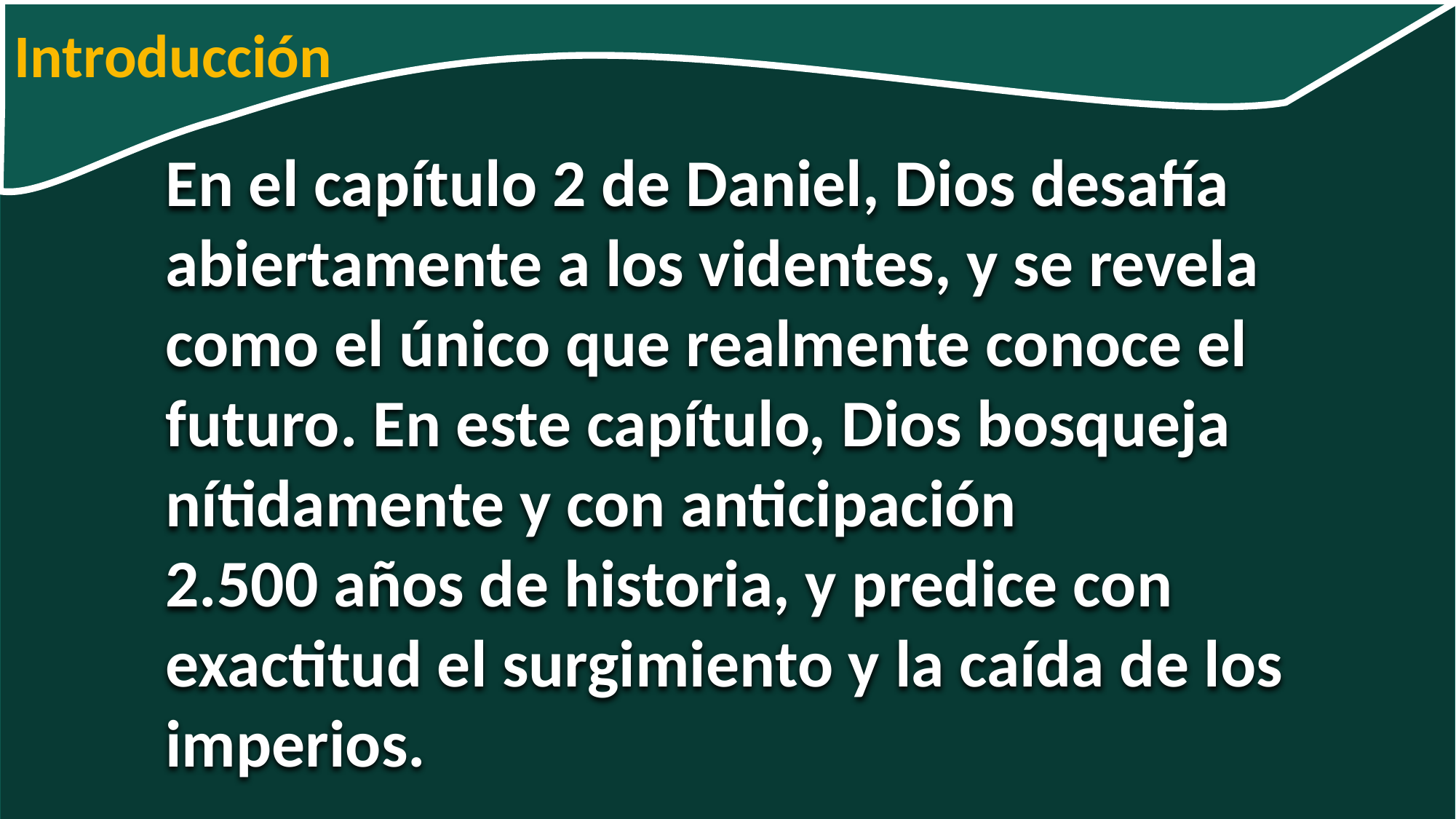

Introducción
En el capítulo 2 de Daniel, Dios desafía abiertamente a los videntes, y se revela como el único que realmente conoce el futuro. En este capítulo, Dios bosqueja nítidamente y con anticipación
2.500 años de historia, y predice con exactitud el surgimiento y la caída de los imperios.